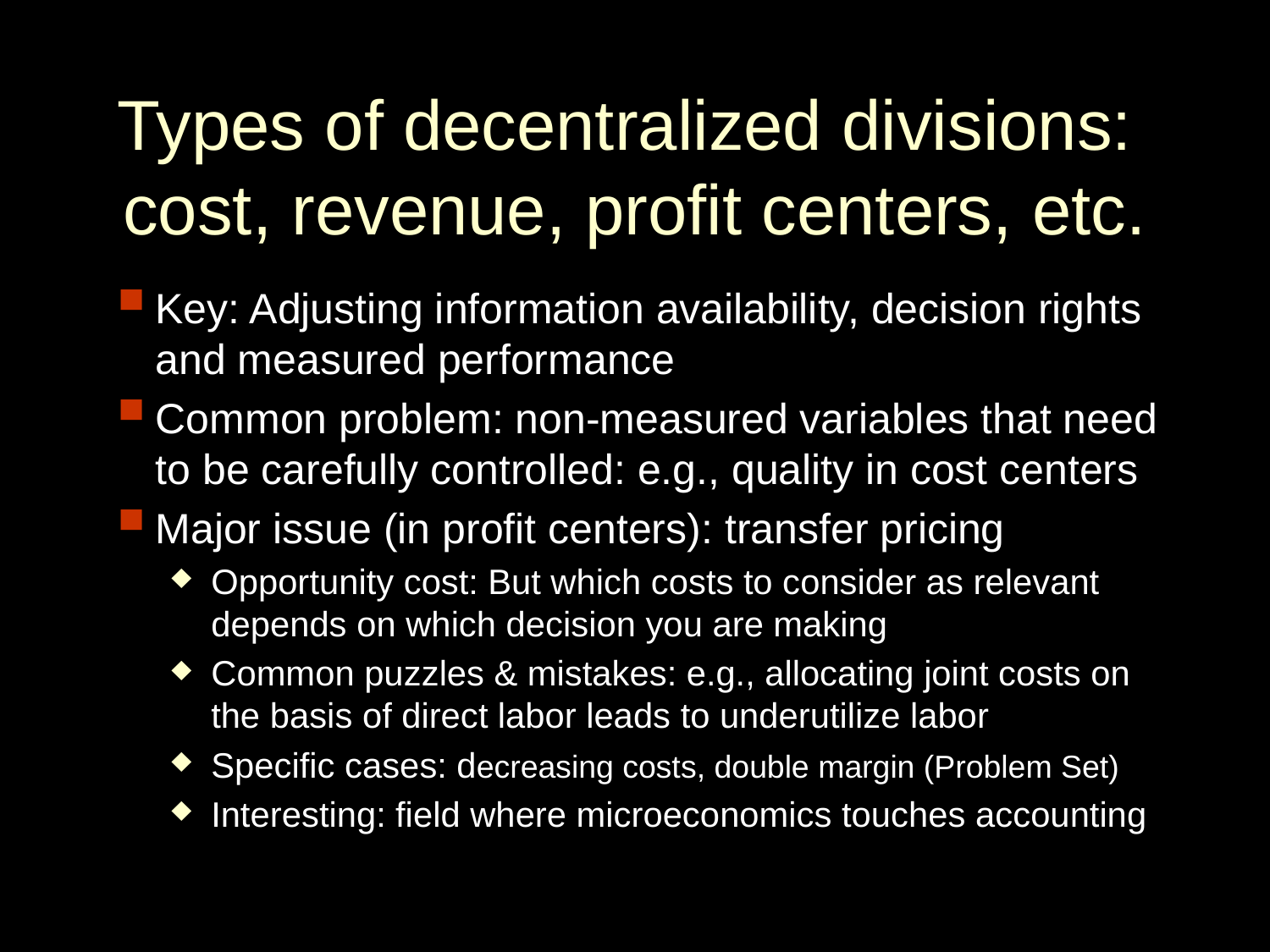

Types of decentralized divisions:
cost, revenue, profit centers, etc.
Key: Adjusting information availability, decision rights and measured performance
Common problem: non-measured variables that need to be carefully controlled: e.g., quality in cost centers
Major issue (in profit centers): transfer pricing
Opportunity cost: But which costs to consider as relevant depends on which decision you are making
Common puzzles & mistakes: e.g., allocating joint costs on the basis of direct labor leads to underutilize labor
Specific cases: decreasing costs, double margin (Problem Set)
Interesting: field where microeconomics touches accounting